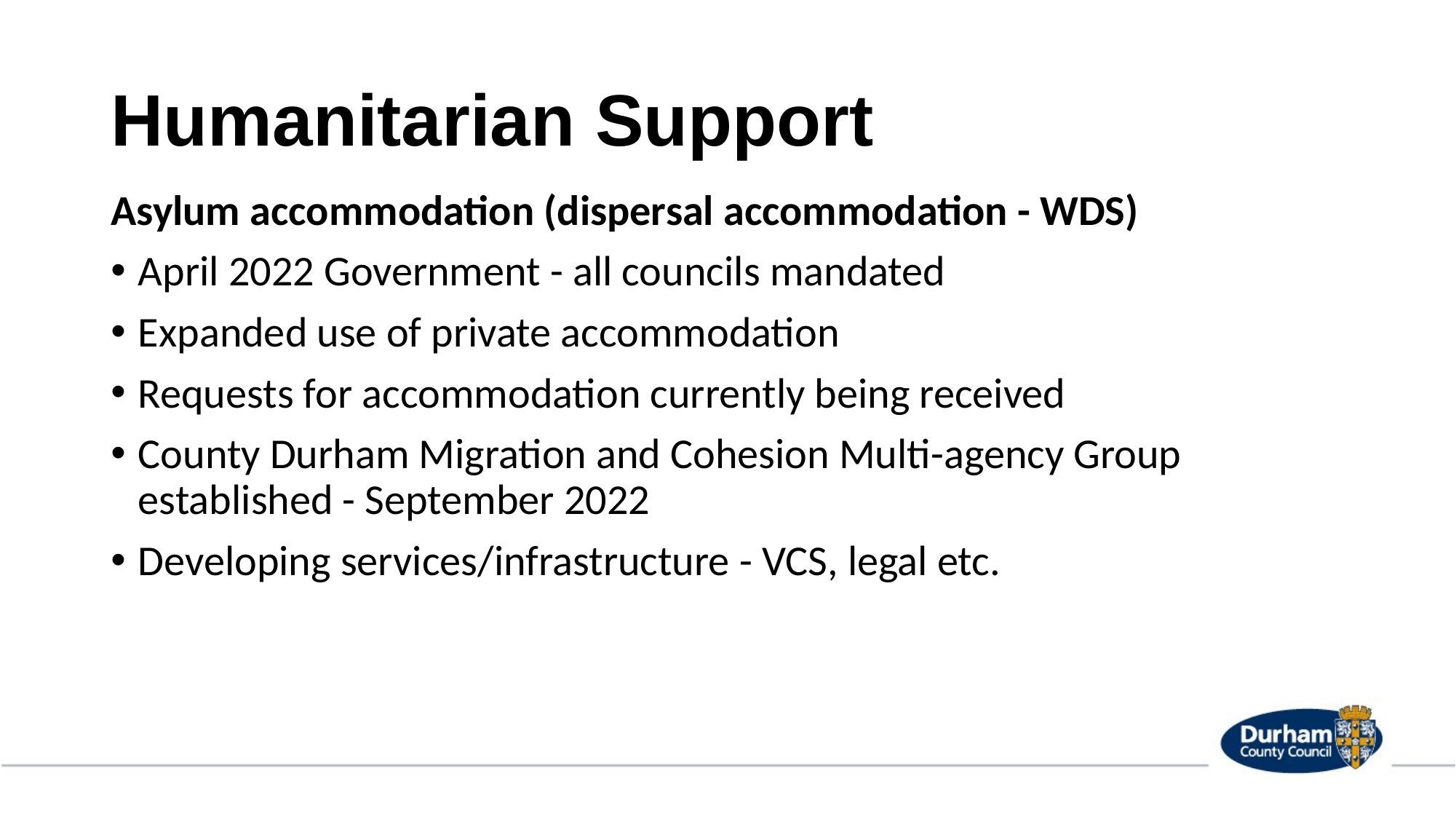

# Humanitarian Support
Asylum accommodation (dispersal accommodation - WDS)
April 2022 Government - all councils mandated
Expanded use of private accommodation
Requests for accommodation currently being received
County Durham Migration and Cohesion Multi-agency Group established - September 2022
Developing services/infrastructure - VCS, legal etc.